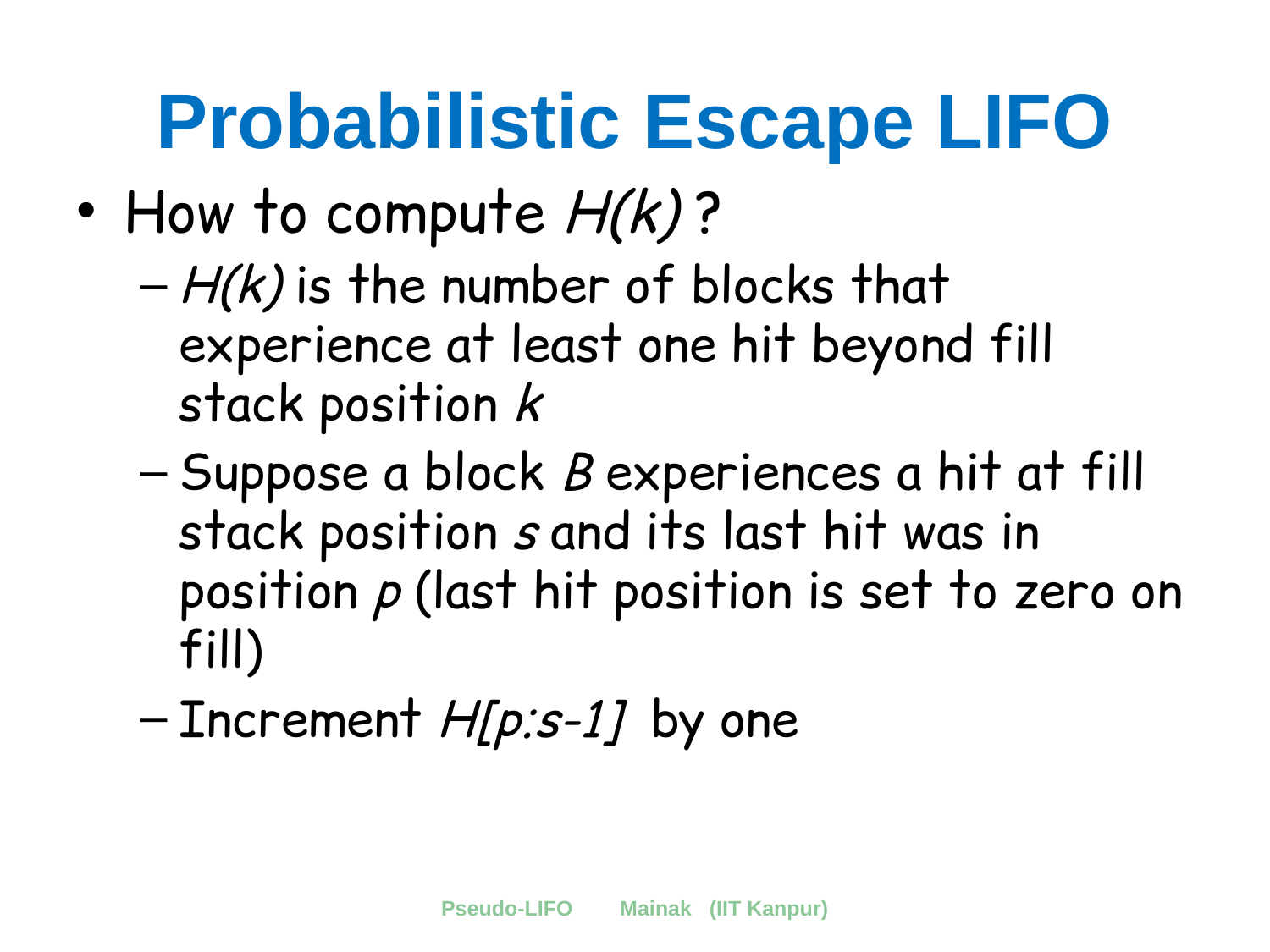

# Probabilistic Escape LIFO
How to compute H(k) ?
H(k) is the number of blocks that experience at least one hit beyond fill stack position k
Suppose a block B experiences a hit at fill stack position s and its last hit was in position p (last hit position is set to zero on fill)
Increment H[p:s-1]  by one
Pseudo-LIFO        Mainak   (IIT Kanpur)